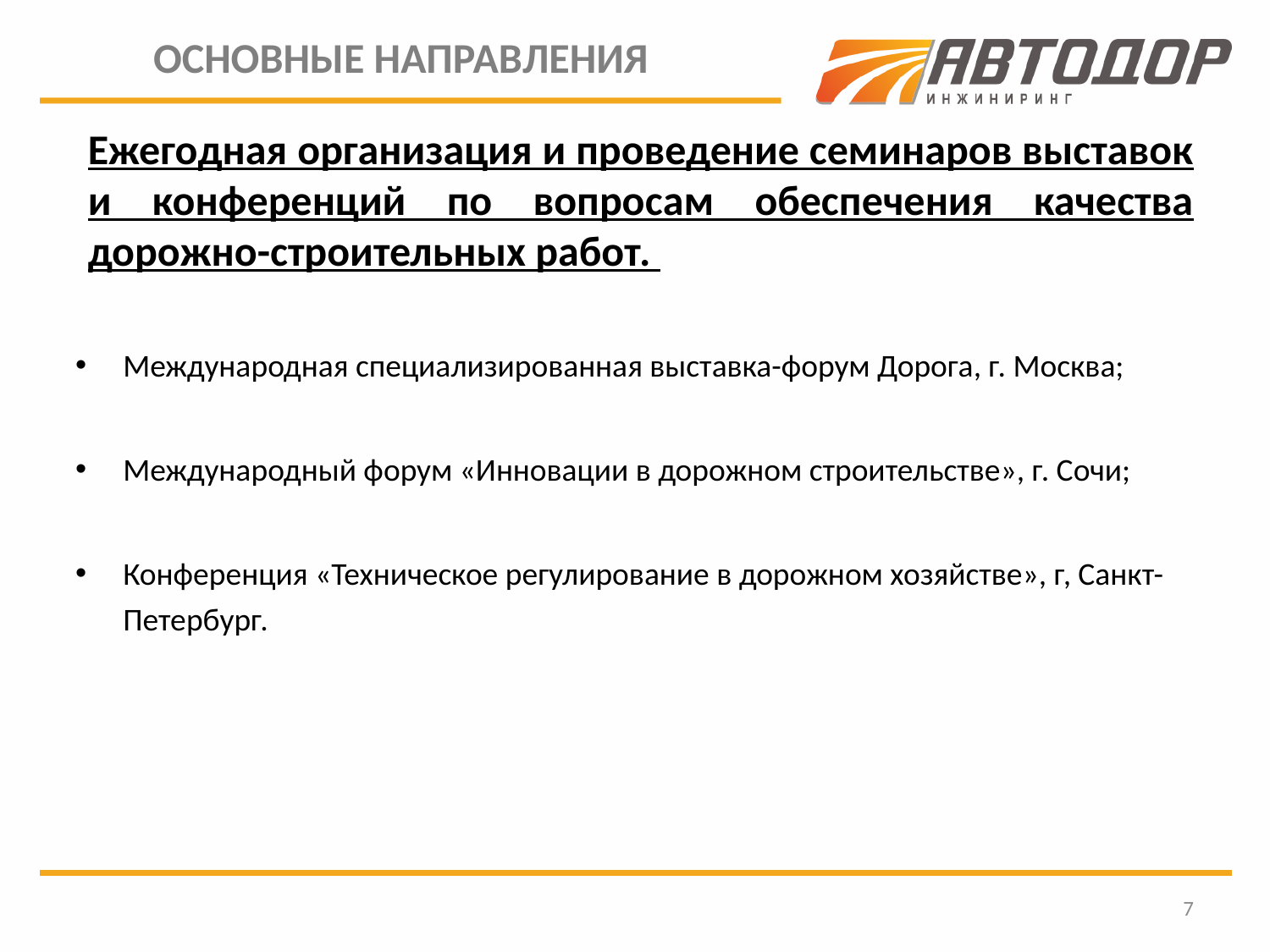

ОСНОВНЫЕ НАПРАВЛЕНИЯ

Ежегодная организация и проведение семинаров выставок и конференций по вопросам обеспечения качества дорожно-строительных работ.

Международная специализированная выставка-форум Дорога, г. Москва;

Международный форум «Инновации в дорожном строительстве», г. Сочи;

Конференция «Техническое регулирование в дорожном хозяйстве», г, Санкт-Петербург.

7